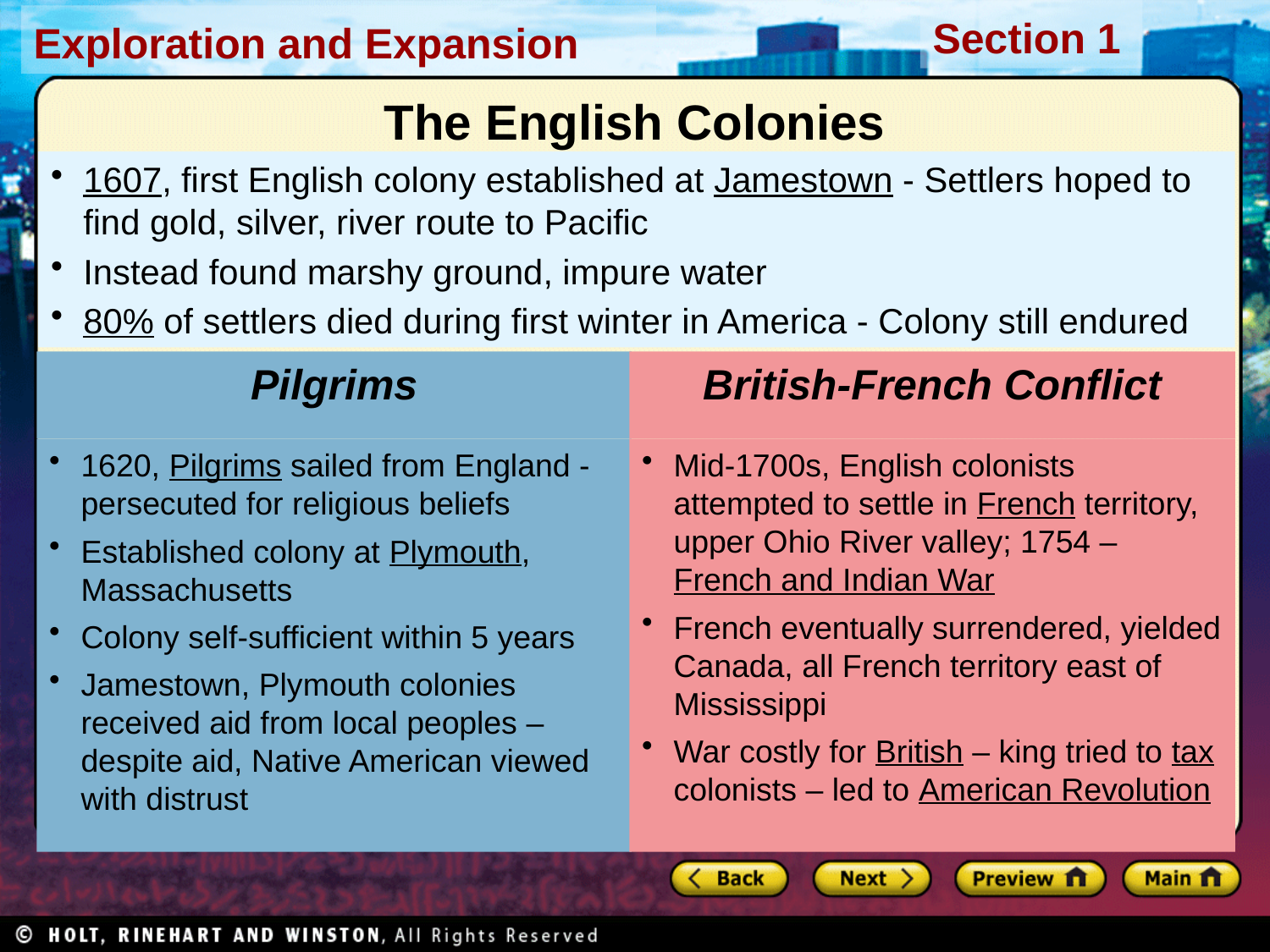

The English Colonies
1607, first English colony established at Jamestown - Settlers hoped to find gold, silver, river route to Pacific
Instead found marshy ground, impure water
80% of settlers died during first winter in America - Colony still endured
Pilgrims
1620, Pilgrims sailed from England - persecuted for religious beliefs
Established colony at Plymouth, Massachusetts
Colony self-sufficient within 5 years
Jamestown, Plymouth colonies received aid from local peoples – despite aid, Native American viewed with distrust
British-French Conflict
Mid-1700s, English colonists attempted to settle in French territory, upper Ohio River valley; 1754 – French and Indian War
French eventually surrendered, yielded Canada, all French territory east of Mississippi
War costly for British – king tried to tax colonists – led to American Revolution